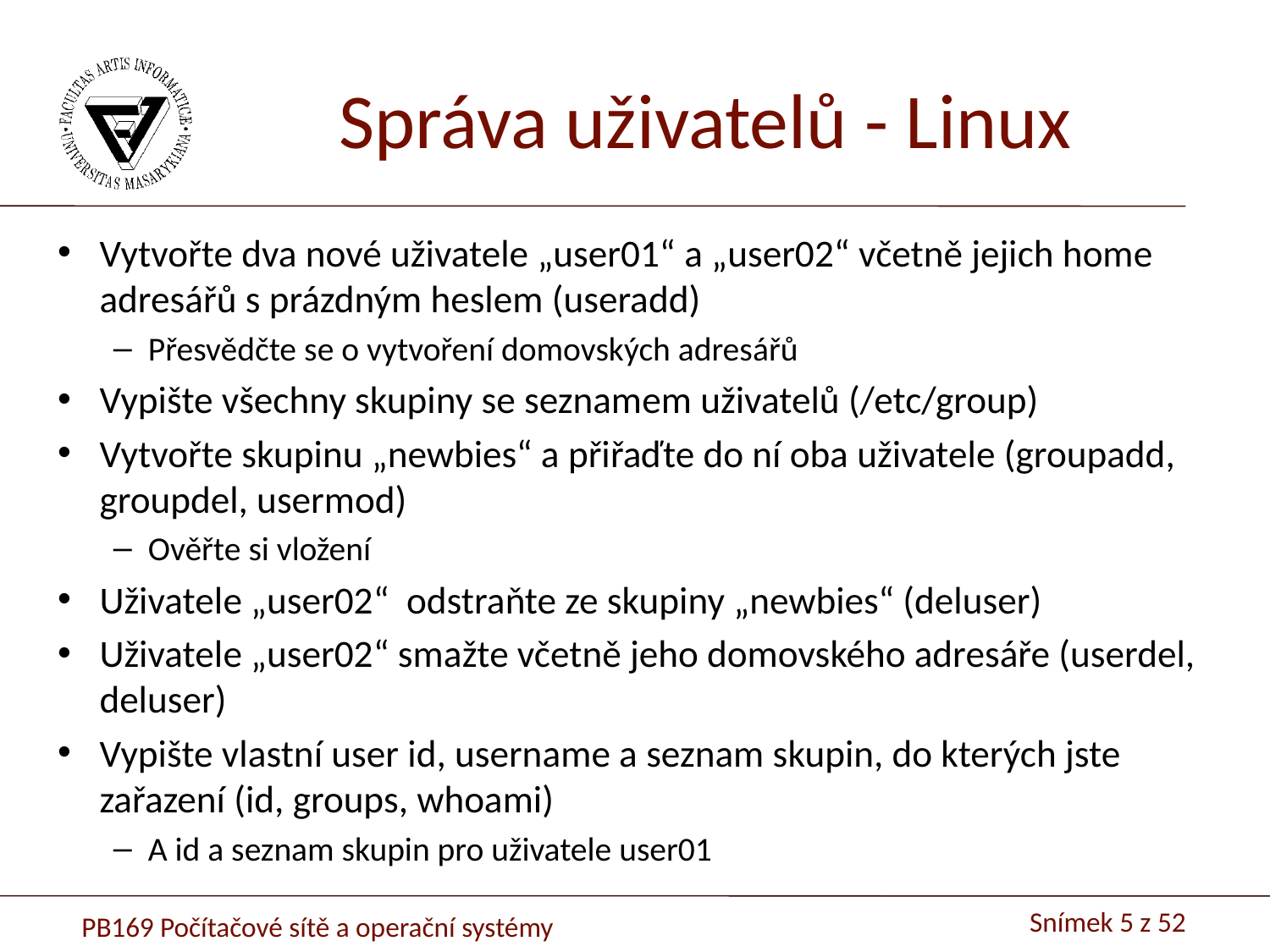

# Správa uživatelů - Linux
Vytvořte dva nové uživatele „user01“ a „user02“ včetně jejich home adresářů s prázdným heslem (useradd)
Přesvědčte se o vytvoření domovských adresářů
Vypište všechny skupiny se seznamem uživatelů (/etc/group)
Vytvořte skupinu „newbies“ a přiřaďte do ní oba uživatele (groupadd, groupdel, usermod)
Ověřte si vložení
Uživatele „user02“  odstraňte ze skupiny „newbies“ (deluser)
Uživatele „user02“ smažte včetně jeho domovského adresáře (userdel, deluser)
Vypište vlastní user id, username a seznam skupin, do kterých jste zařazení (id, groups, whoami)
A id a seznam skupin pro uživatele user01